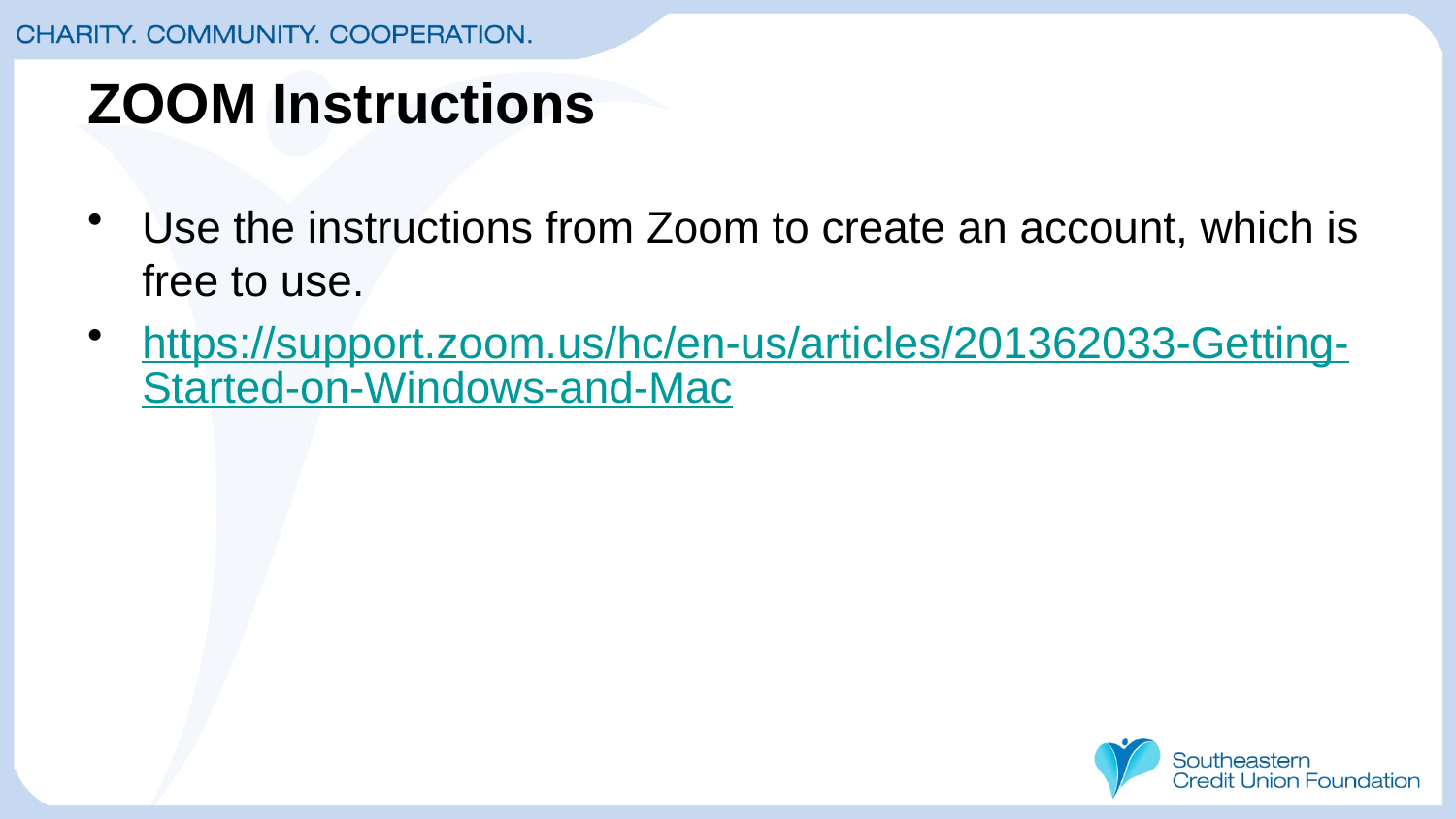

# ZOOM Instructions
Use the instructions from Zoom to create an account, which is free to use.
https://support.zoom.us/hc/en-us/articles/201362033-Getting-Started-on-Windows-and-Mac